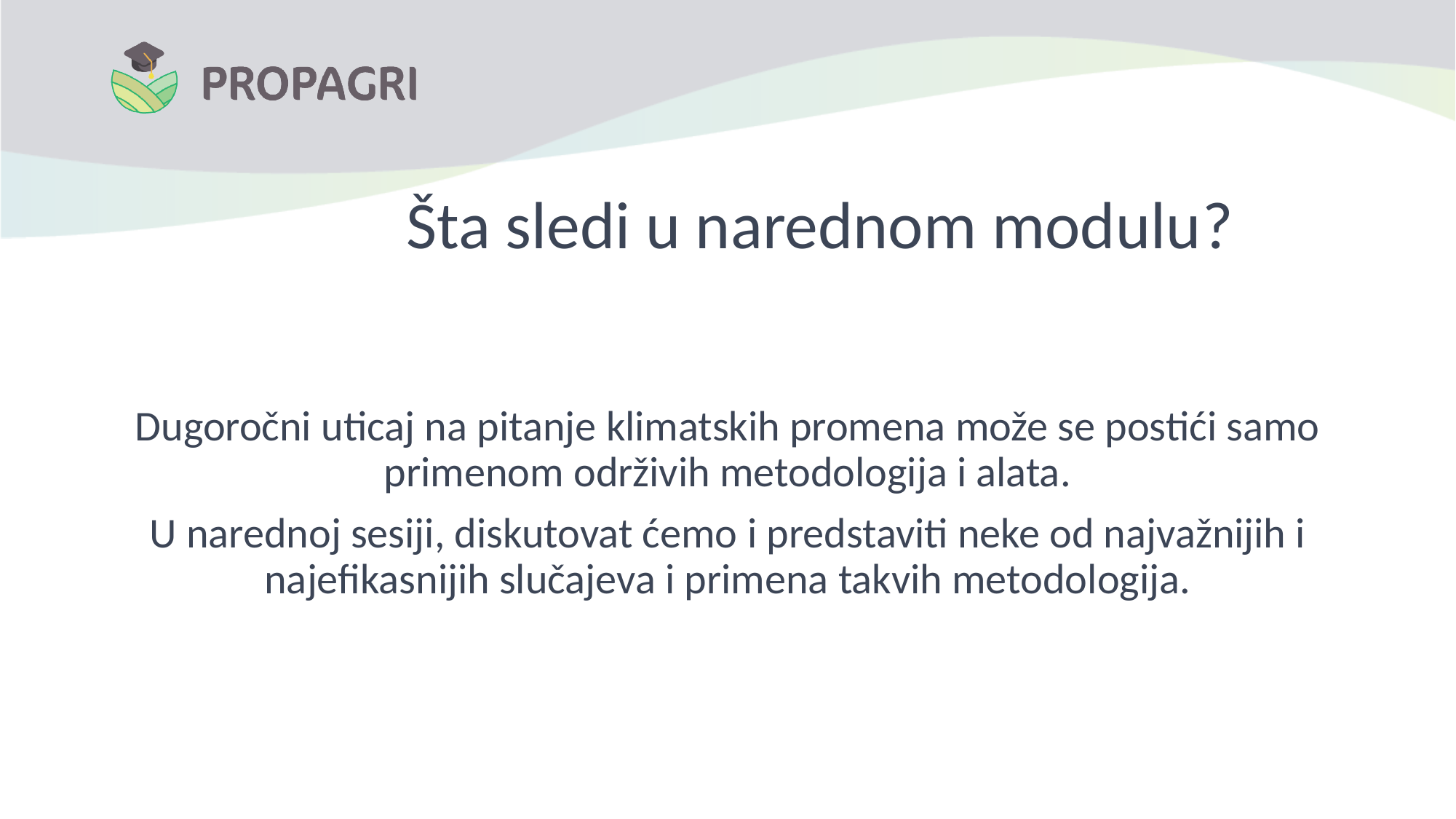

# Šta sledi u narednom modulu?
Dugoročni uticaj na pitanje klimatskih promena može se postići samo primenom održivih metodologija i alata.
U narednoj sesiji, diskutovat ćemo i predstaviti neke od najvažnijih i najefikasnijih slučajeva i primena takvih metodologija.